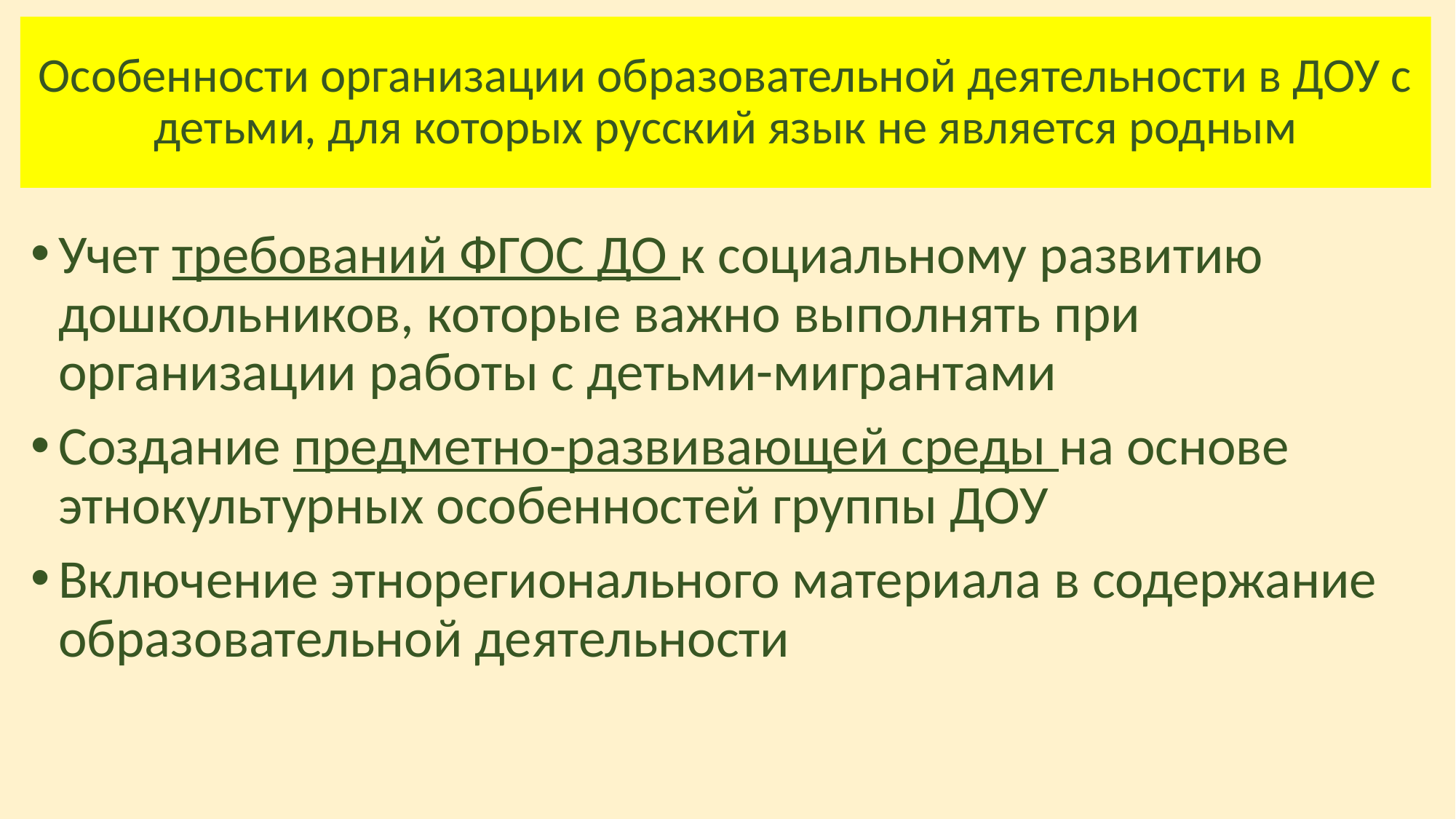

# Особенности организации образовательной деятельности в ДОУ с детьми, для которых русский язык не является родным
Учет требований ФГОС ДО к социальному развитию дошкольников, которые важно выполнять при  организации работы с детьми-мигрантами
Создание предметно-развивающей среды на основе этнокультурных особенностей группы ДОУ
Включение этнорегионального материала в содержание образовательной деятельности